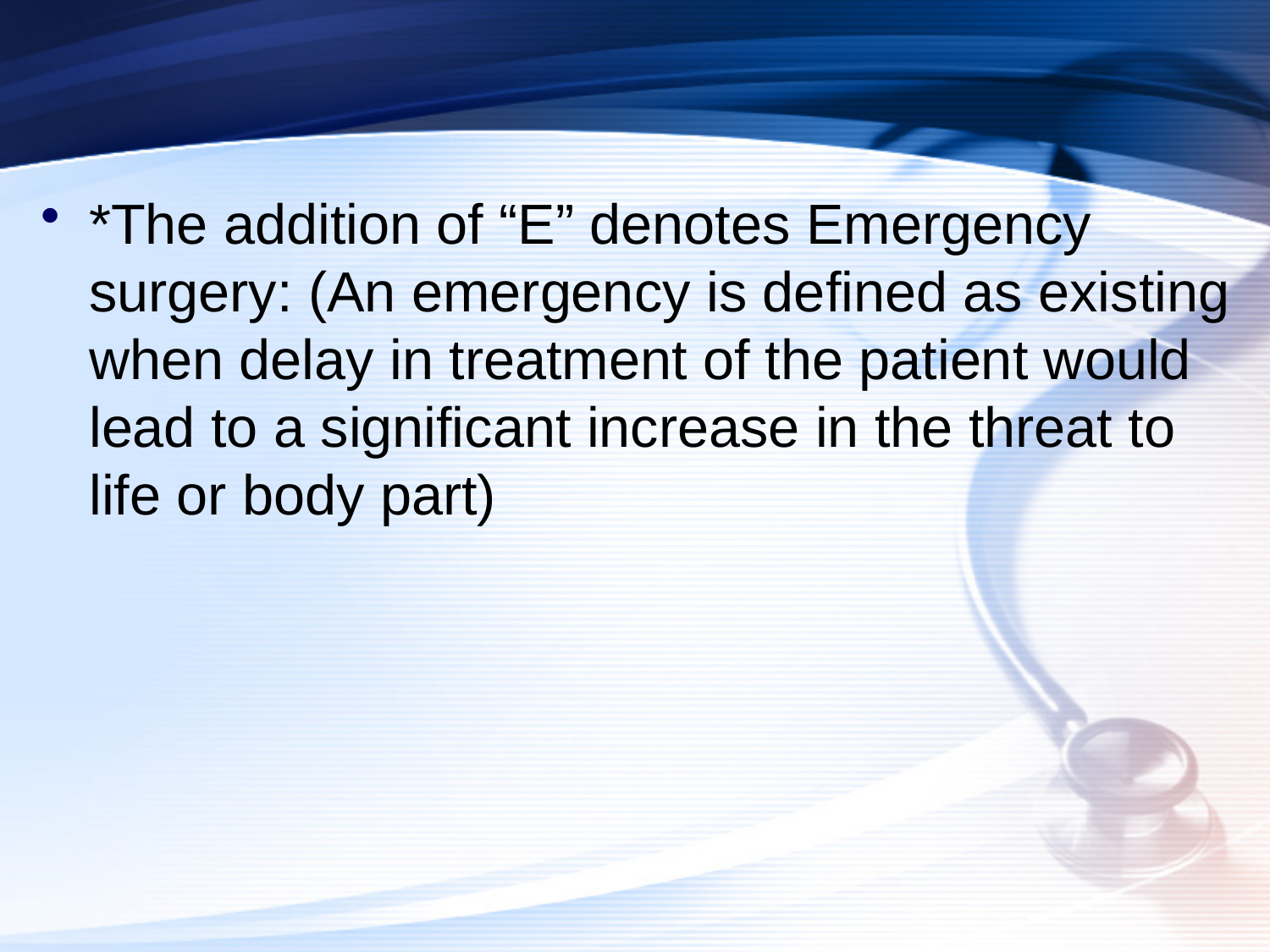

#
*The addition of “E” denotes Emergency surgery: (An emergency is defined as existing when delay in treatment of the patient would lead to a significant increase in the threat to life or body part)